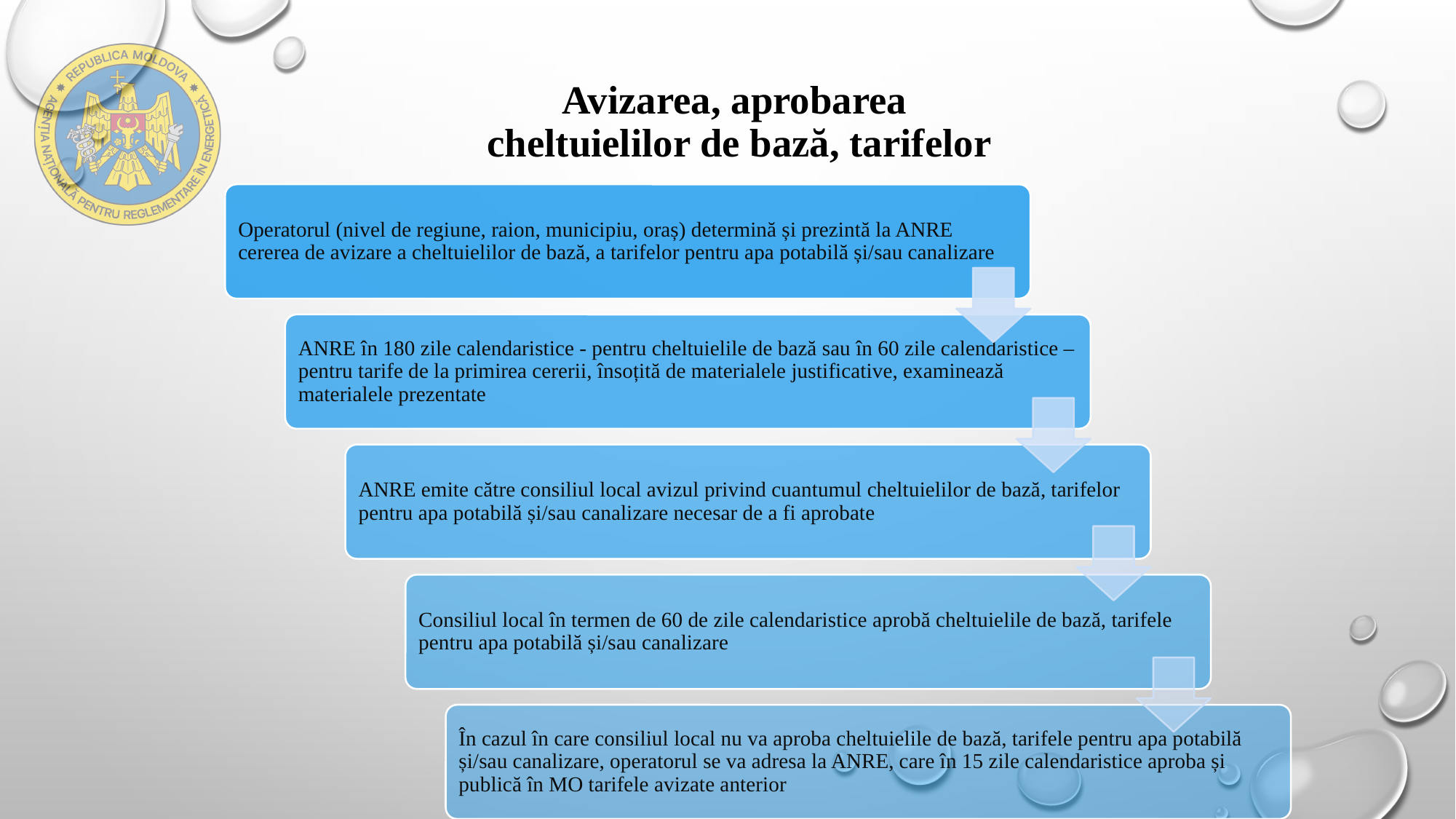

# Avizarea, aprobarea cheltuielilor de bază, tarifelor
Operatorul (nivel de regiune, raion, municipiu, oraș) determină și prezintă la ANRE  cererea de avizare a cheltuielilor de bază, a tarifelor pentru apa potabilă și/sau canalizare
ANRE în 180 zile calendaristice - pentru cheltuielile de bază sau în 60 zile calendaristice – pentru tarife de la primirea cererii, însoțită de materialele justificative, examinează materialele prezentate
ANRE emite către consiliul local avizul privind cuantumul cheltuielilor de bază, tarifelor pentru apa potabilă și/sau canalizare necesar de a fi aprobate
Consiliul local în termen de 60 de zile calendaristice aprobă cheltuielile de bază, tarifele pentru apa potabilă și/sau canalizare
În cazul în care consiliul local nu va aproba cheltuielile de bază, tarifele pentru apa potabilă și/sau canalizare, operatorul se va adresa la ANRE, care în 15 zile calendaristice aproba și publică în MO tarifele avizate anterior